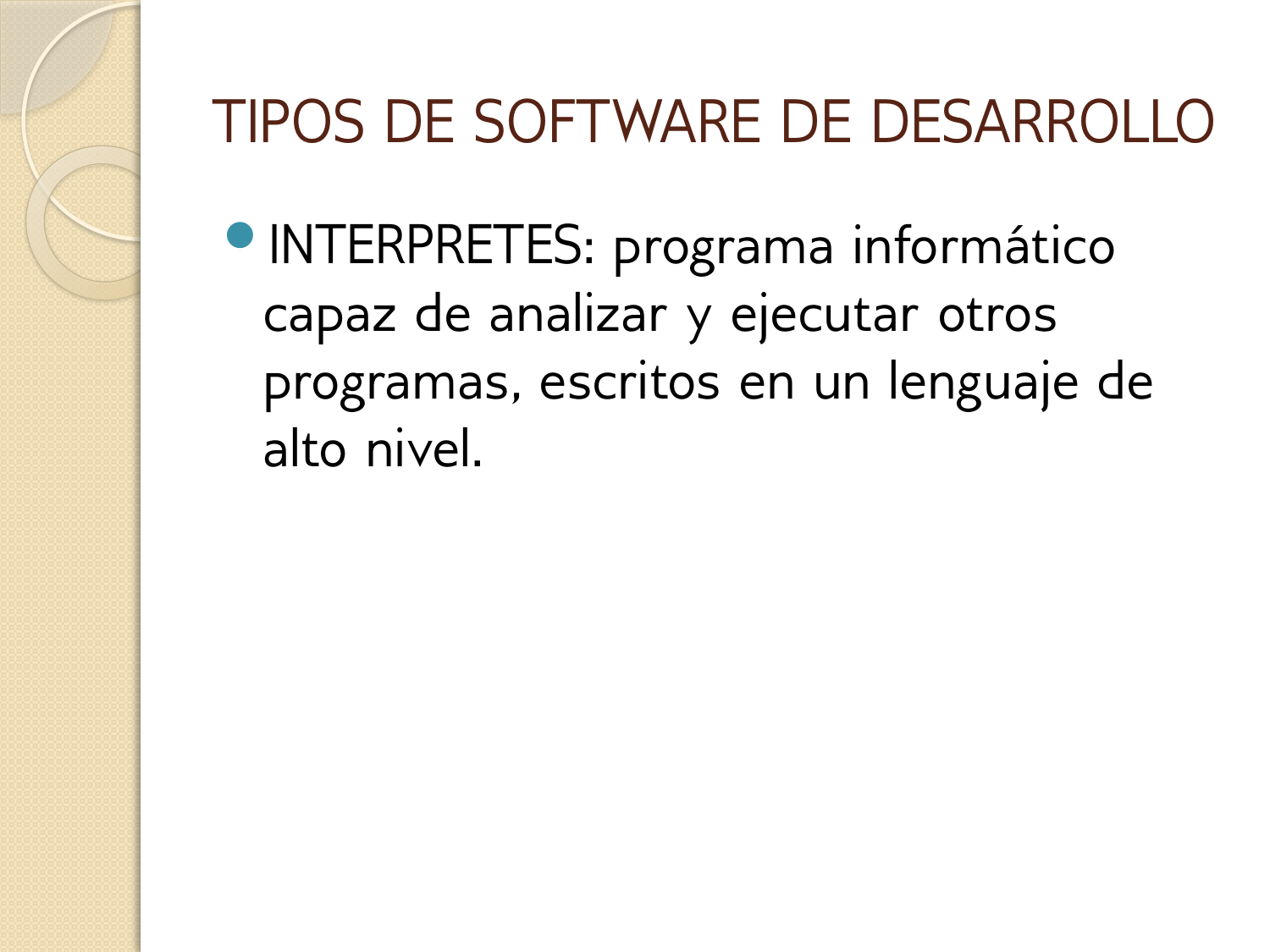

# TIPOS DE SOFTWARE DE DESARROLLO
INTERPRETES: programa informático capaz de analizar y ejecutar otros programas, escritos en un lenguaje de alto nivel.